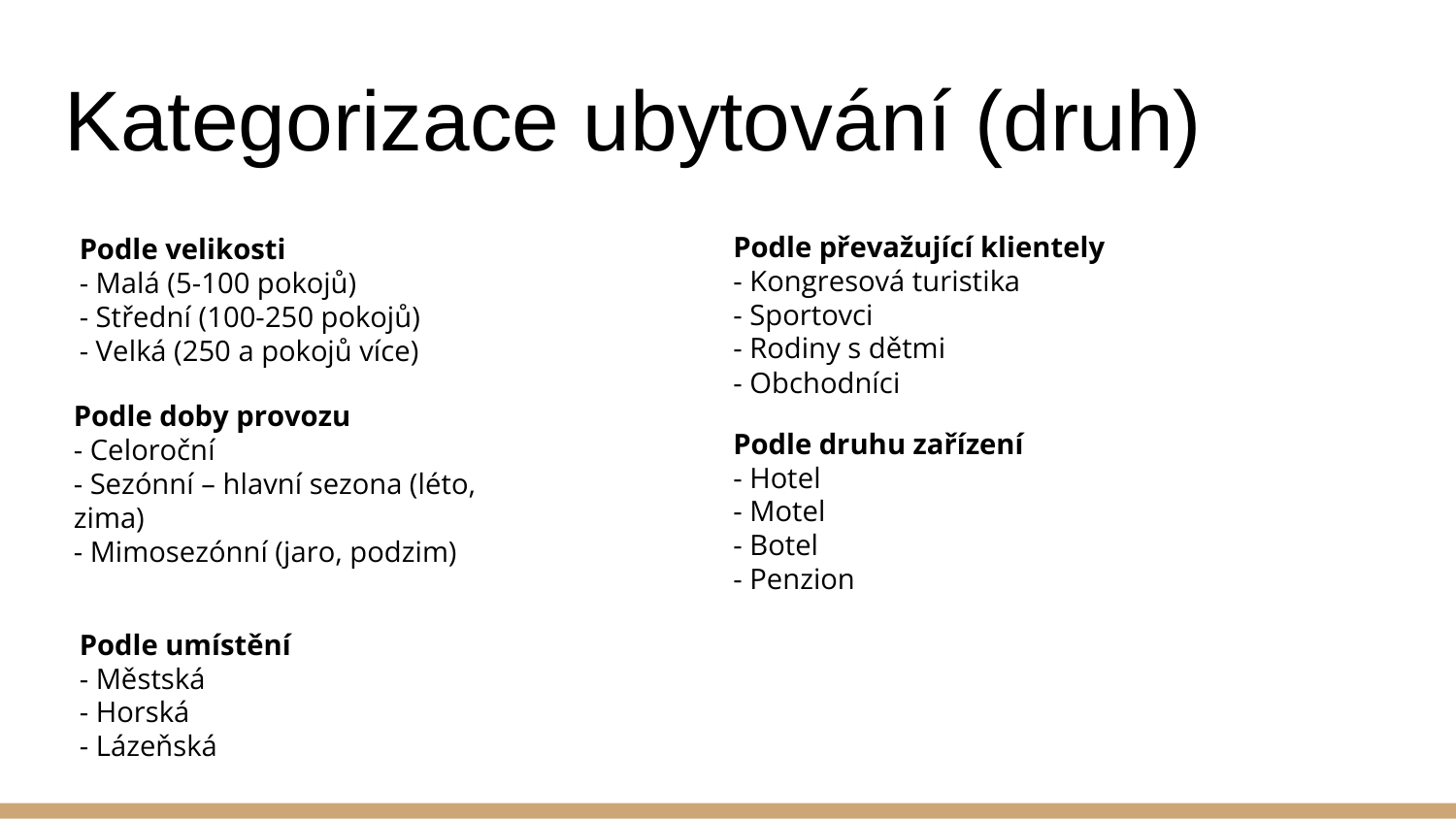

# Kategorizace ubytování (druh)
Podle převažující klientely
- Kongresová turistika
- Sportovci
- Rodiny s dětmi
- Obchodníci
Podle velikosti
- Malá (5-100 pokojů)
- Střední (100-250 pokojů)
- Velká (250 a pokojů více)
Podle doby provozu
- Celoroční
- Sezónní – hlavní sezona (léto, zima)
- Mimosezónní (jaro, podzim)
Podle druhu zařízení
- Hotel
- Motel
- Botel
- Penzion
Podle umístění
- Městská
- Horská
- Lázeňská